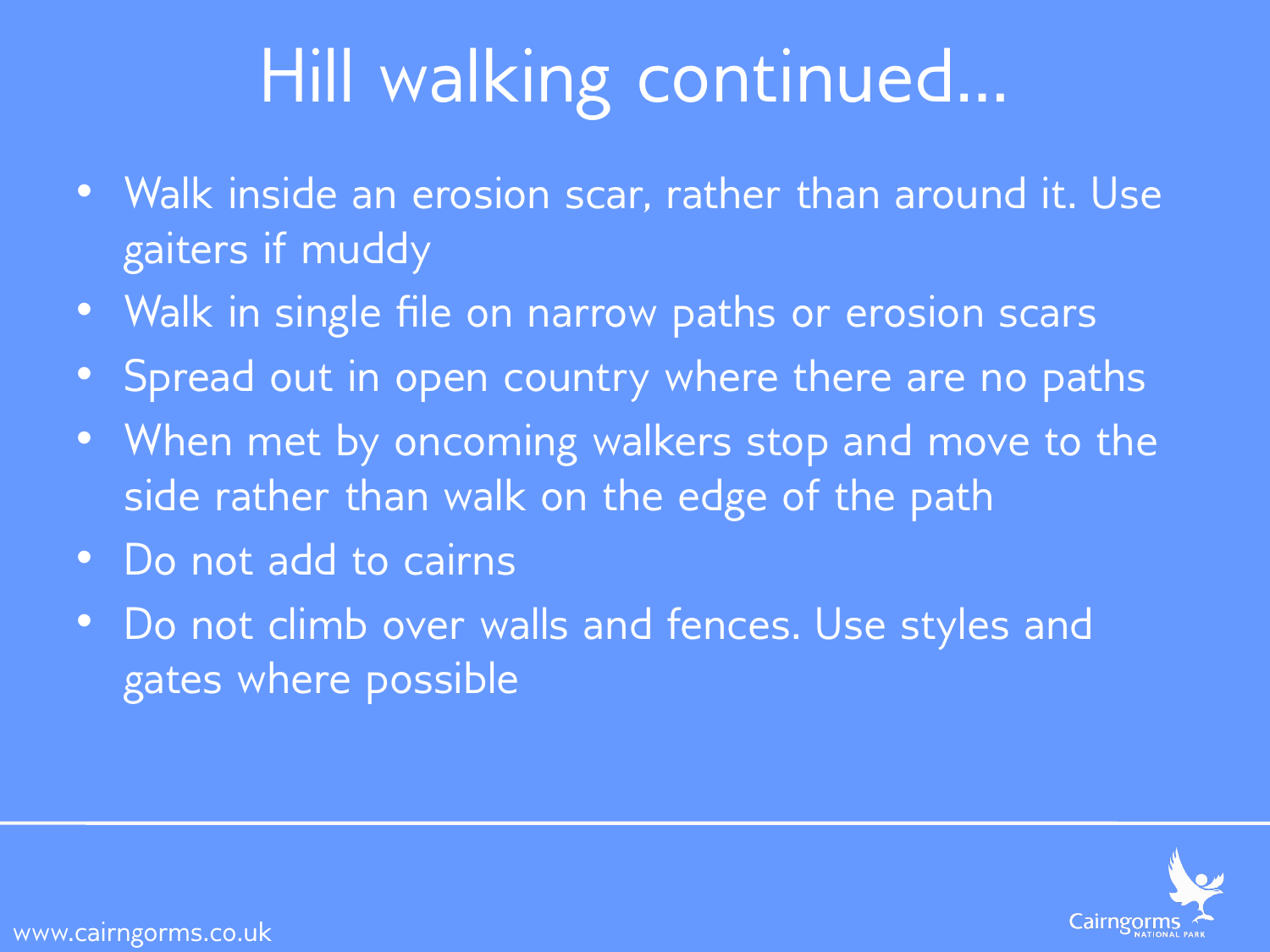

# Hill walking continued…
Walk inside an erosion scar, rather than around it. Use gaiters if muddy
Walk in single file on narrow paths or erosion scars
Spread out in open country where there are no paths
When met by oncoming walkers stop and move to the side rather than walk on the edge of the path
Do not add to cairns
Do not climb over walls and fences. Use styles and gates where possible